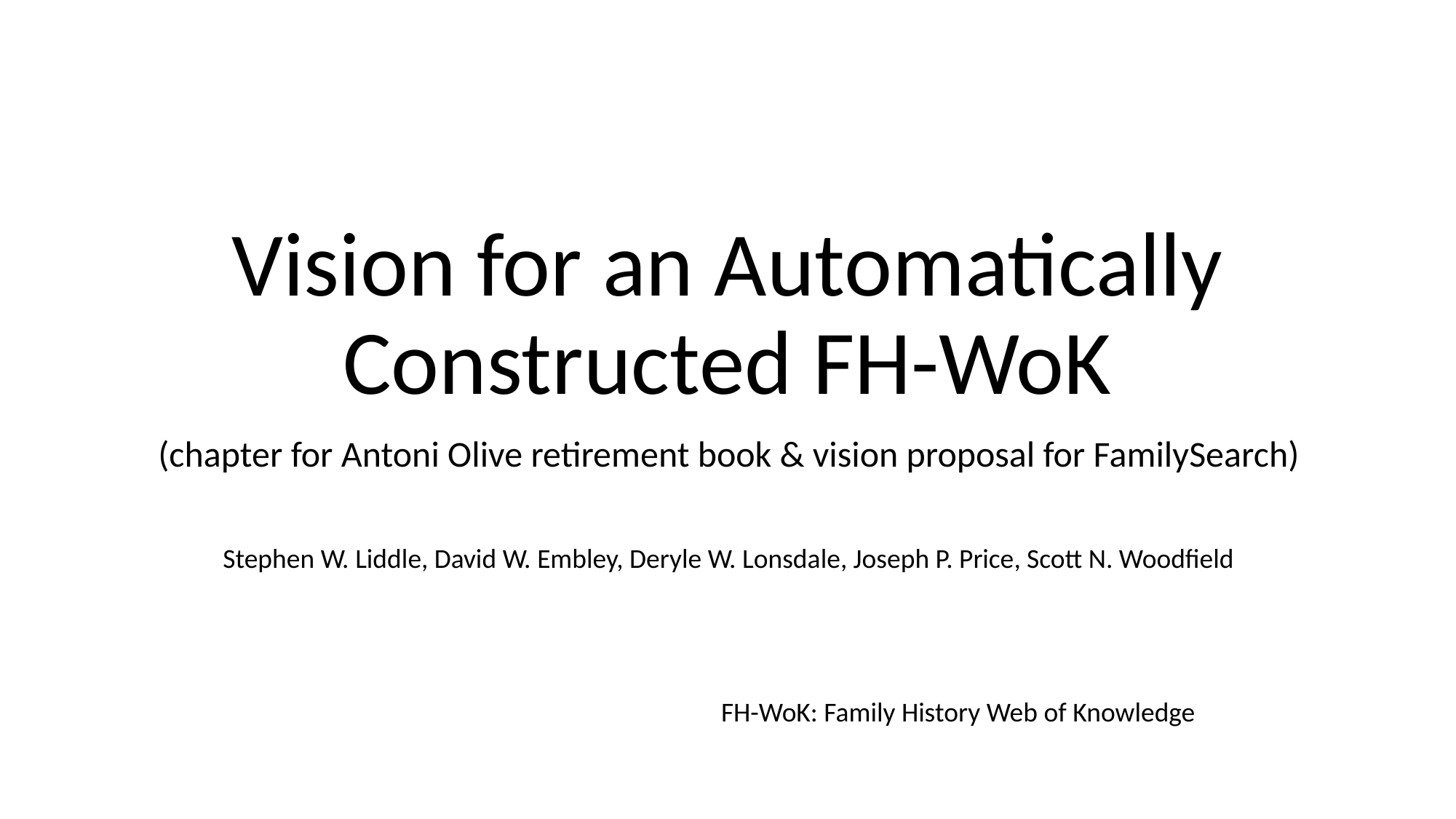

# Vision for an Automatically Constructed FH-WoK
(chapter for Antoni Olive retirement book & vision proposal for FamilySearch)

Stephen W. Liddle, David W. Embley, Deryle W. Lonsdale, Joseph P. Price, Scott N. Woodfield
FH-WoK: Family History Web of Knowledge